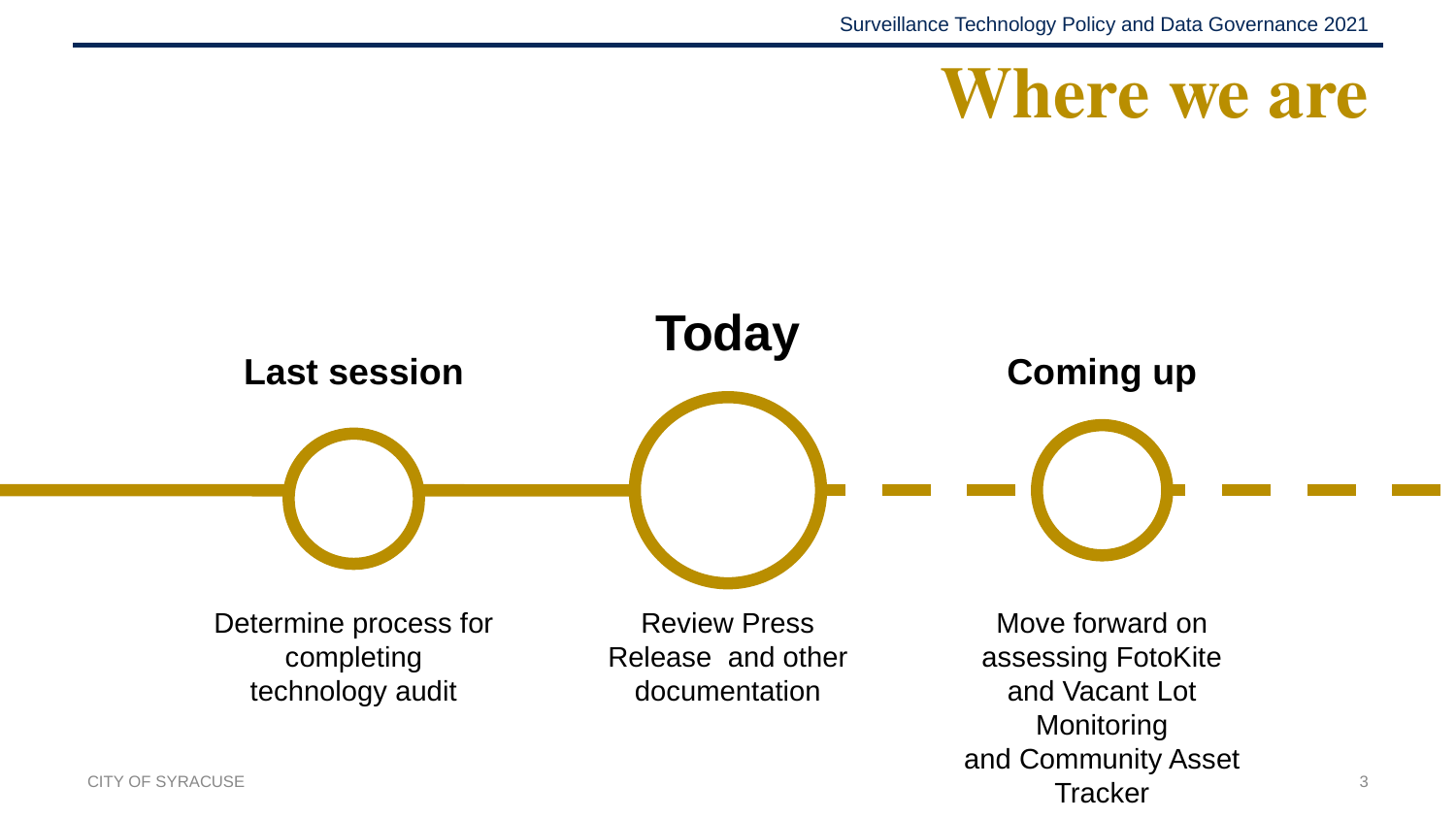

# Where we are
Today
Last session
Coming up

Determine process for completing technology audit
Review Press Release  and other documentation
Move forward on assessing FotoKite and Vacant Lot Monitoring
and Community Asset Tracker
CITY OF SYRACUSE